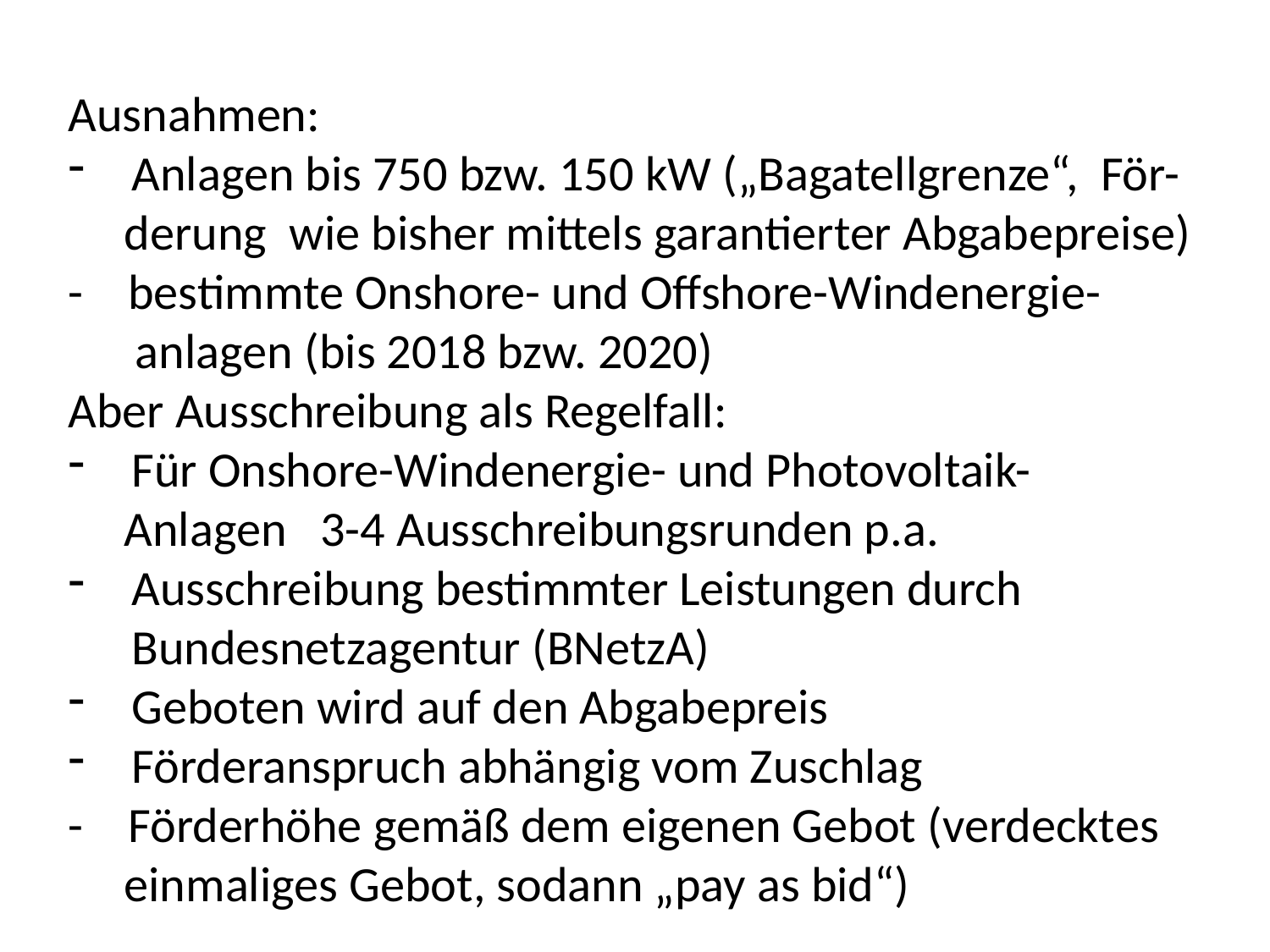

Ausnahmen:
Anlagen bis 750 bzw. 150 kW („Bagatellgrenze“,  För-
     derung  wie bisher mittels garantierter Abgabepreise)
-    bestimmte Onshore- und Offshore-Windenergie-
      anlagen (bis 2018 bzw. 2020)
Aber Ausschreibung als Regelfall:
Für Onshore-Windenergie- und Photovoltaik-
     Anlagen   3-4 Ausschreibungsrunden p.a.
Ausschreibung bestimmter Leistungen durch Bundesnetzagentur (BNetzA)
Geboten wird auf den Abgabepreis
Förderanspruch abhängig vom Zuschlag
-    Förderhöhe gemäß dem eigenen Gebot (verdecktes
     einmaliges Gebot, sodann „pay as bid“)